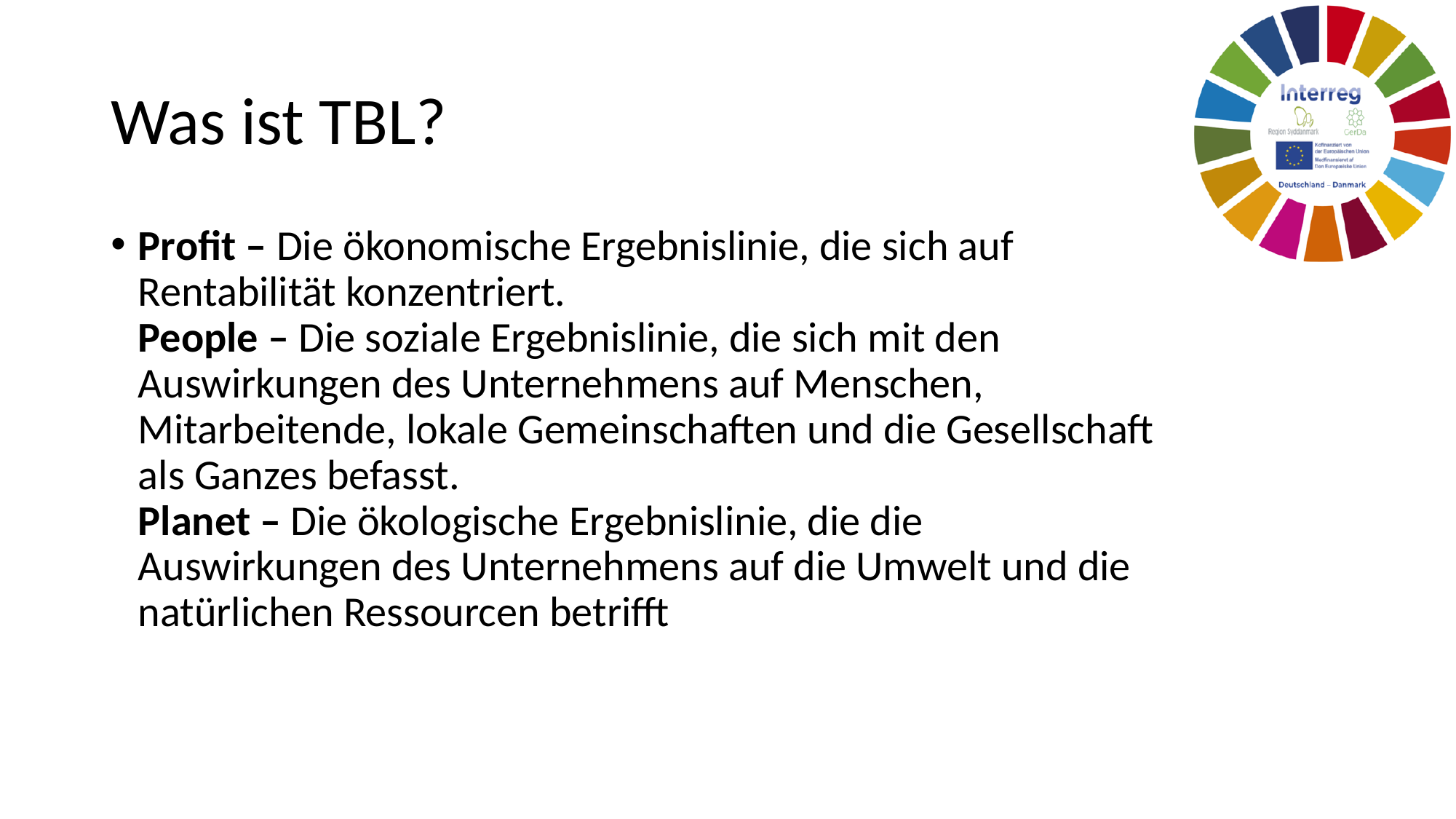

# Was ist TBL?
Profit – Die ökonomische Ergebnislinie, die sich auf Rentabilität konzentriert.
People – Die soziale Ergebnislinie, die sich mit den Auswirkungen des Unternehmens auf Menschen, Mitarbeitende, lokale Gemeinschaften und die Gesellschaft als Ganzes befasst.
Planet – Die ökologische Ergebnislinie, die die Auswirkungen des Unternehmens auf die Umwelt und die natürlichen Ressourcen betrifft